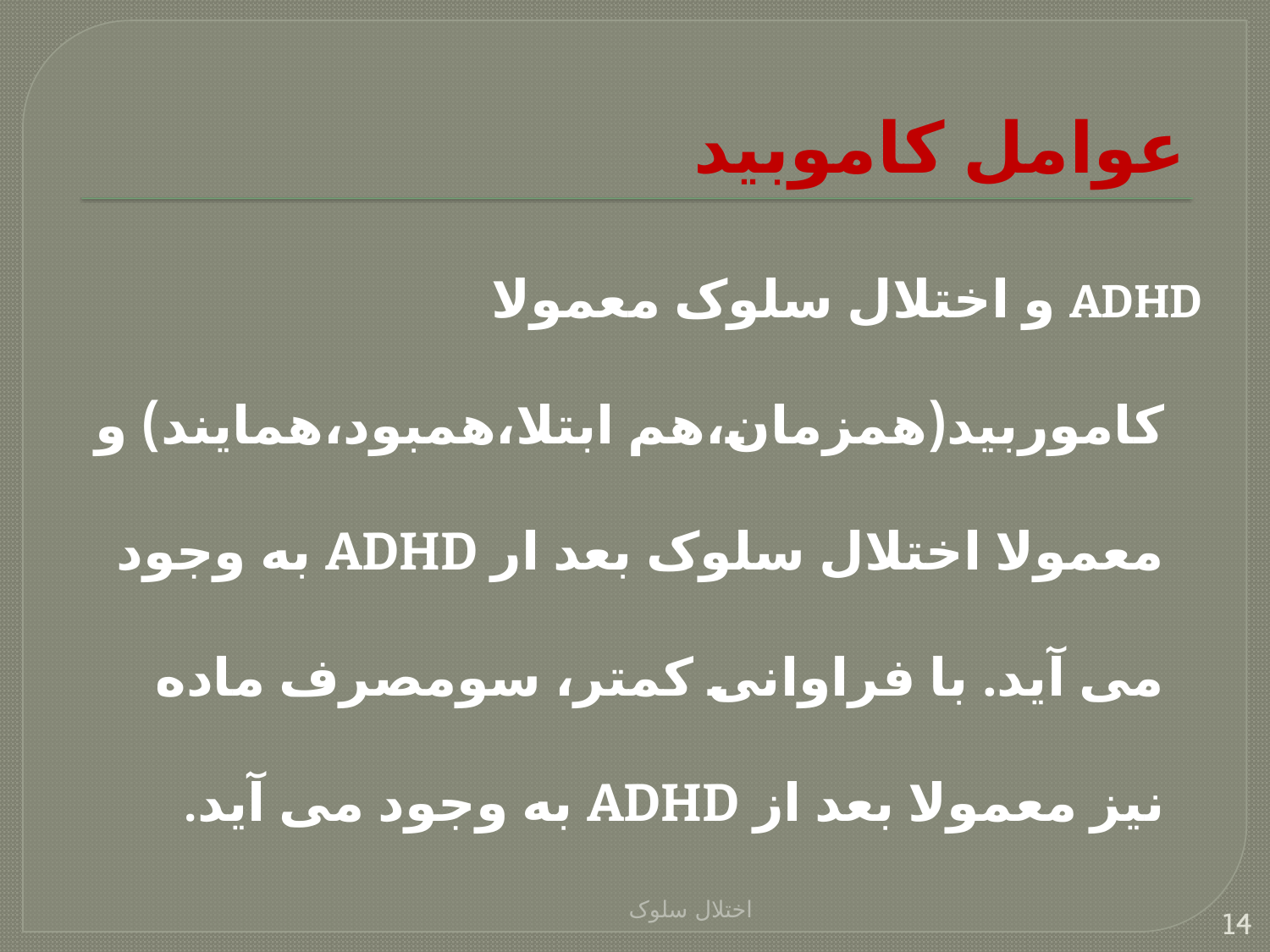

# عوامل کاموبید
ADHD و اختلال سلوک معمولا کاموربید(همزمان،هم ابتلا،همبود،همایند) و معمولا اختلال سلوک بعد ار ADHD به وجود می آید. با فراوانی کمتر، سومصرف ماده نیز معمولا بعد از ADHD به وجود می آید.
اختلال سلوک
14